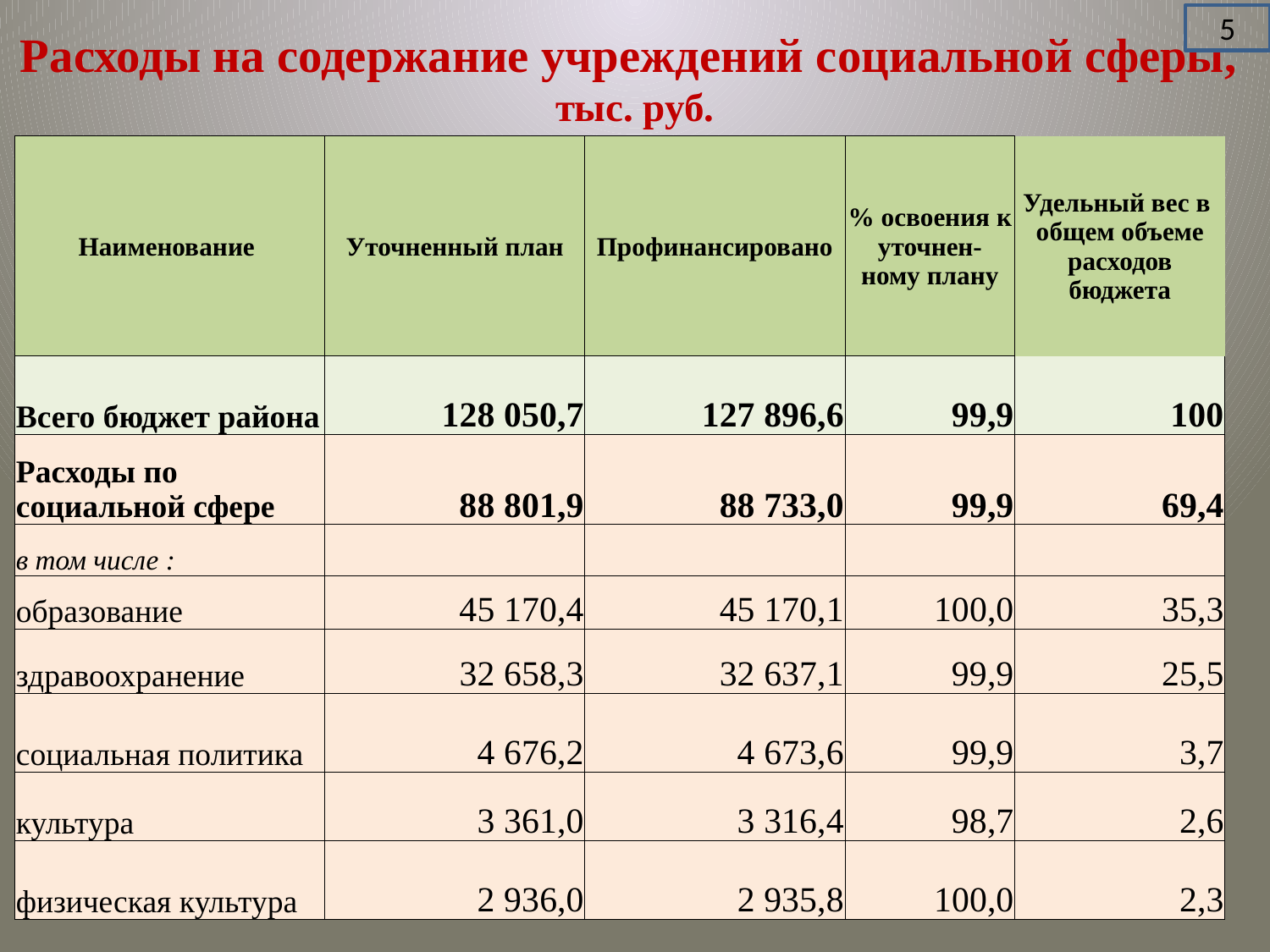

5
# Расходы на содержание учреждений социальной сферы, тыс. руб.
| Наименование | Уточненный план | Профинансировано | % освоения к уточнен- ному плану | Удельный вес в общем объеме расходов бюджета |
| --- | --- | --- | --- | --- |
| Всего бюджет района | 128 050,7 | 127 896,6 | 99,9 | 100 |
| Расходы по социальной сфере | 88 801,9 | 88 733,0 | 99,9 | 69,4 |
| в том числе : |  |  |  |  |
| образование | 45 170,4 | 45 170,1 | 100,0 | 35,3 |
| здравоохранение | 32 658,3 | 32 637,1 | 99,9 | 25,5 |
| социальная политика | 4 676,2 | 4 673,6 | 99,9 | 3,7 |
| культура | 3 361,0 | 3 316,4 | 98,7 | 2,6 |
| физическая культура | 2 936,0 | 2 935,8 | 100,0 | 2,3 |